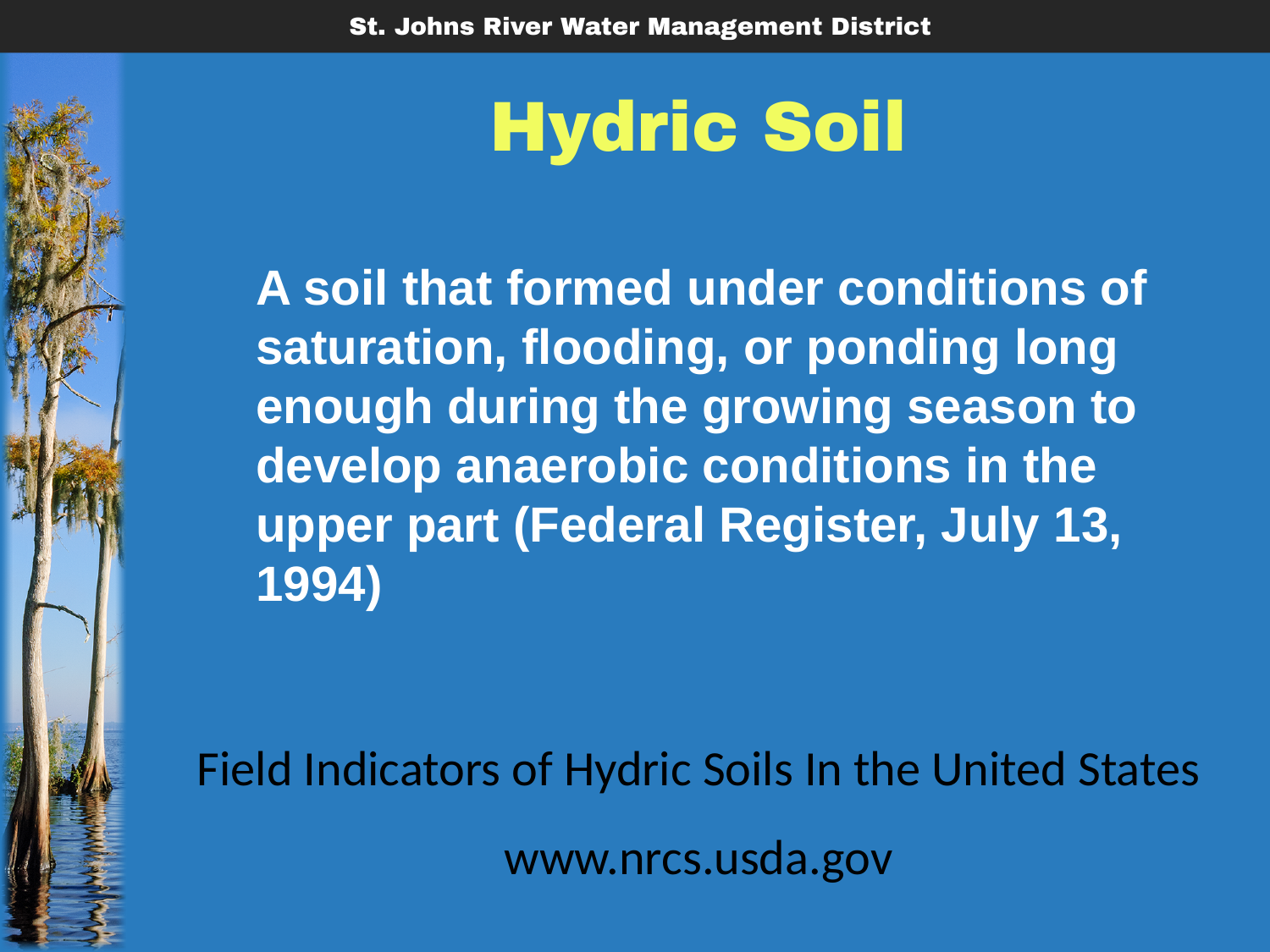

# Hydric Soil
A soil that formed under conditions of saturation, flooding, or ponding long enough during the growing season to develop anaerobic conditions in the upper part (Federal Register, July 13, 1994)
Field Indicators of Hydric Soils In the United States
www.nrcs.usda.gov